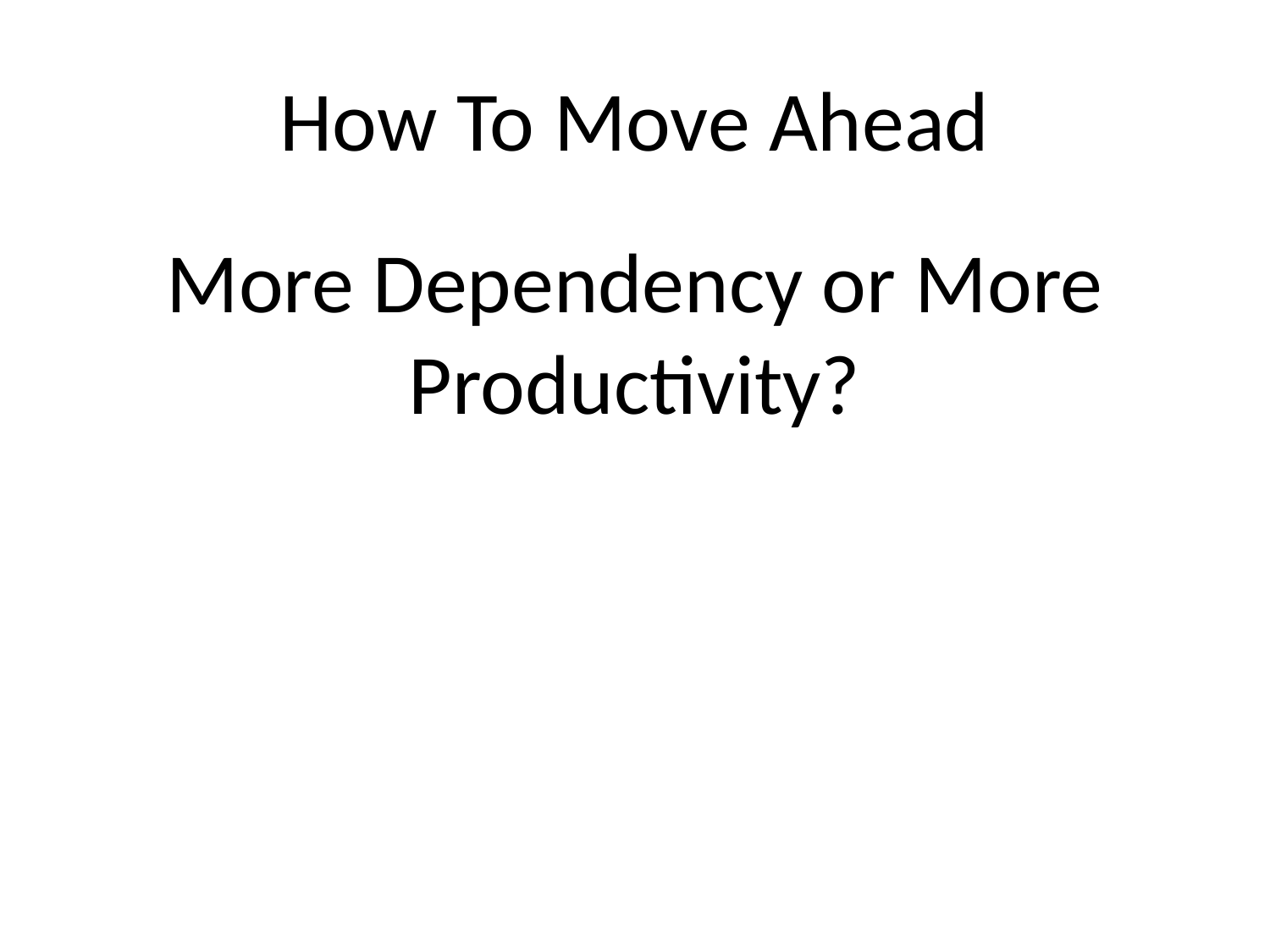

# How To Move Ahead
More Dependency or More Productivity?